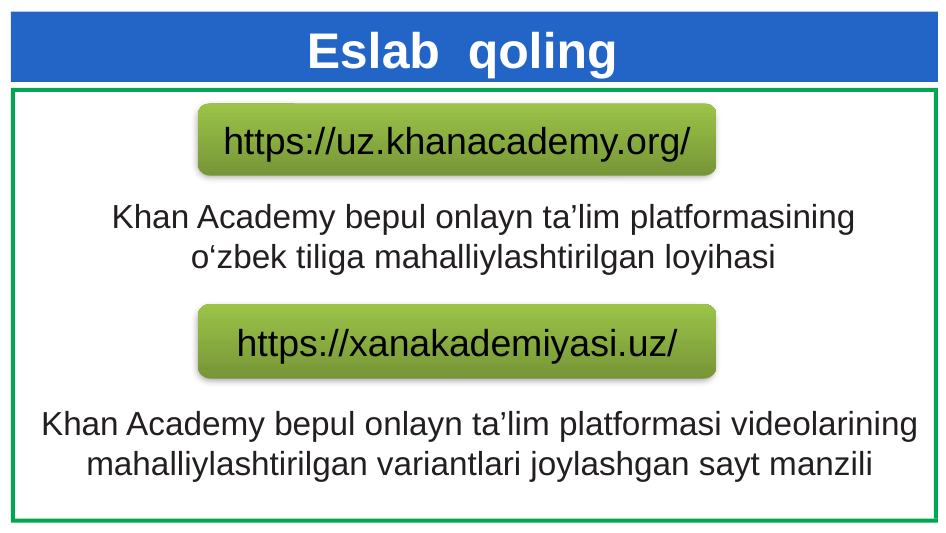

# Eslab  qoling
https://uz.khanacademy.org/
Khan Academy bepul onlayn ta’lim platformasining o‘zbek tiliga mahalliylashtirilgan loyihasi
https://xanakademiyasi.uz/
Khan Academy bepul onlayn ta’lim platformasi videolarining mahalliylashtirilgan variantlari joylashgan sayt manzili